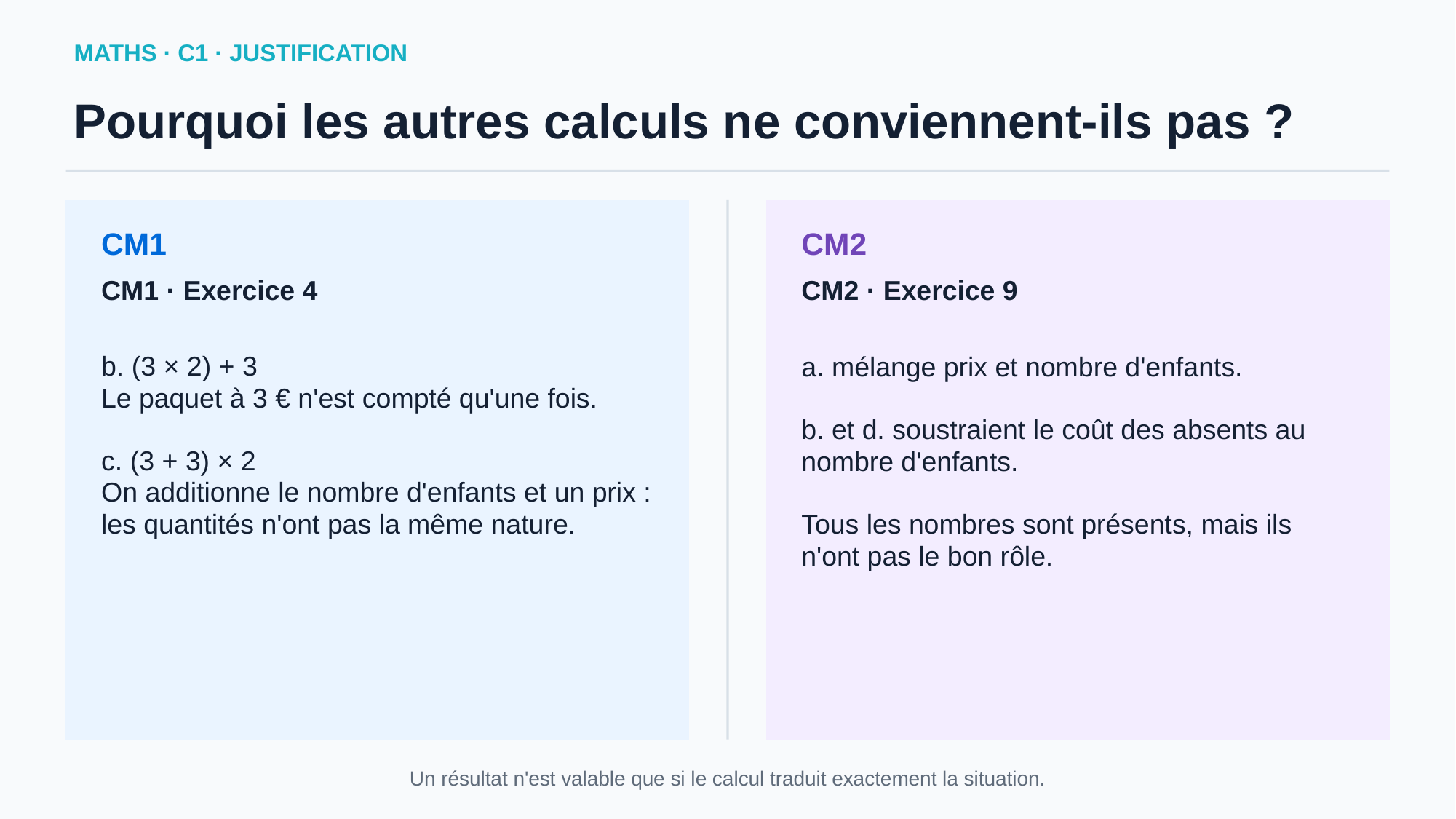

MATHS · C1 · JUSTIFICATION
Pourquoi les autres calculs ne conviennent-ils pas ?

CM1
CM2
CM1 · Exercice 4
CM2 · Exercice 9
b. (3 × 2) + 3
Le paquet à 3 € n'est compté qu'une fois.

c. (3 + 3) × 2
On additionne le nombre d'enfants et un prix : les quantités n'ont pas la même nature.
a. mélange prix et nombre d'enfants.

b. et d. soustraient le coût des absents au nombre d'enfants.

Tous les nombres sont présents, mais ils n'ont pas le bon rôle.
Un résultat n'est valable que si le calcul traduit exactement la situation.